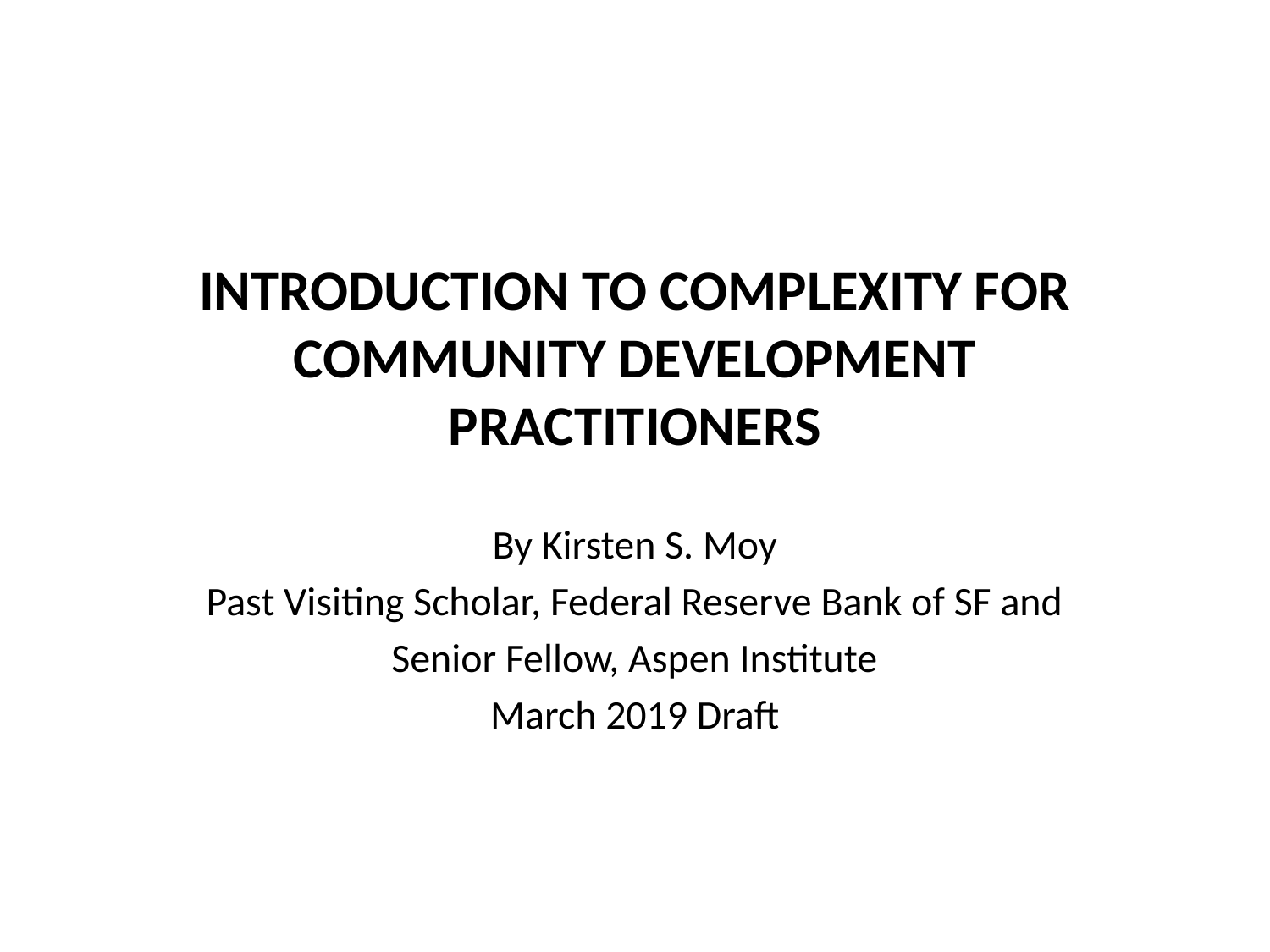

# INTRODUCTION TO COMPLEXITY FOR COMMUNITY DEVELOPMENT PRACTITIONERS
By Kirsten S. Moy
Past Visiting Scholar, Federal Reserve Bank of SF and
Senior Fellow, Aspen Institute
March 2019 Draft